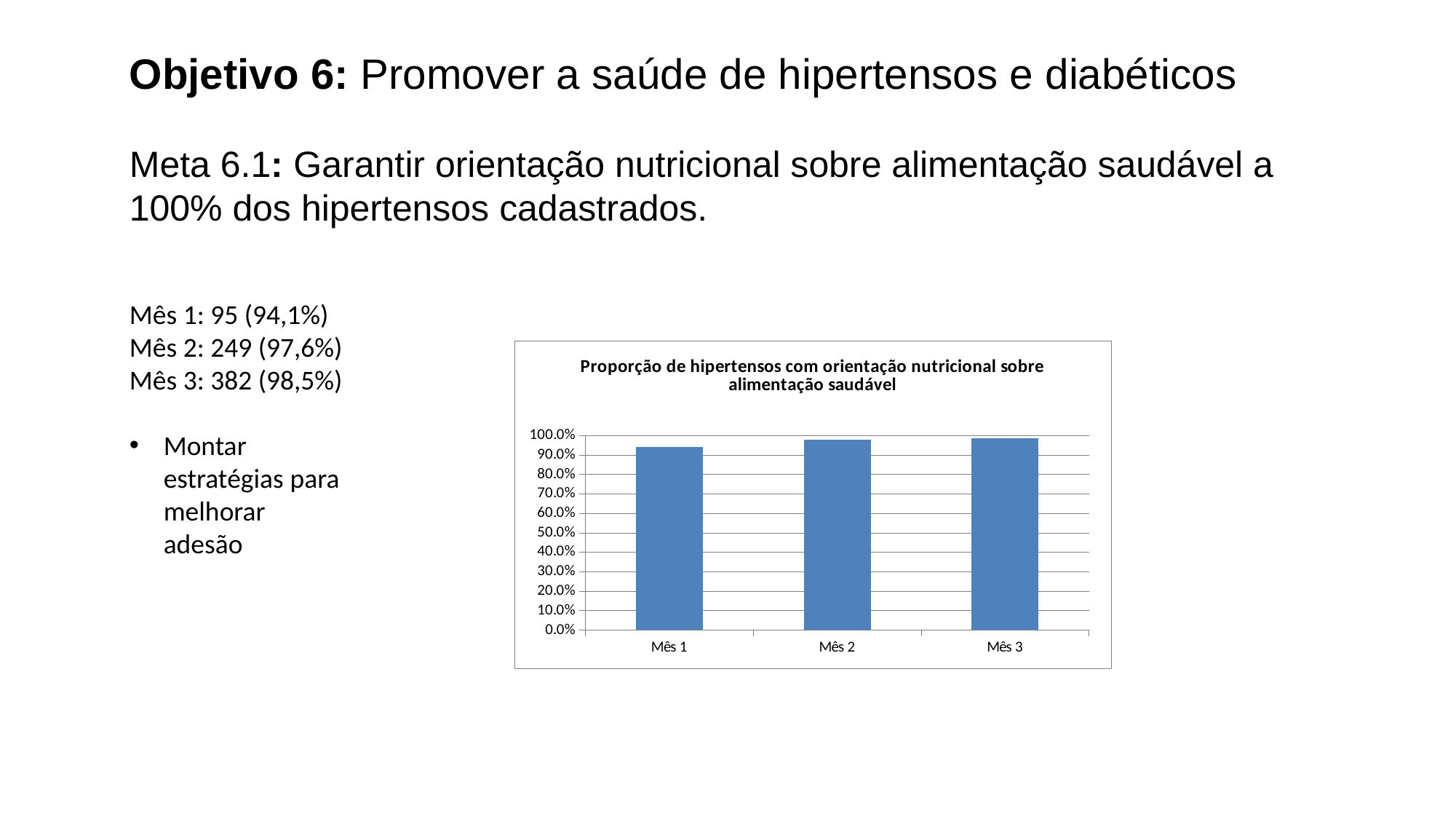

Objetivo 6: Promover a saúde de hipertensos e diabéticos

Meta 6.1: Garantir orientação nutricional sobre alimentação saudável a 100% dos hipertensos cadastrados.

Mês 1: 95 (94,1%)
Mês 2: 249 (97,6%)
Mês 3: 382 (98,5%)

Montar estratégias para melhorar adesão

### Chart:

| Category | Proporção de hipertensos com orientação nutricional sobre alimentação saudável |
|---|---|
| Mês 1 | 0.9405940594059405 |
| Mês 2 | 0.9764705882352941 |
| Mês 3 | 0.9845360824742269 |